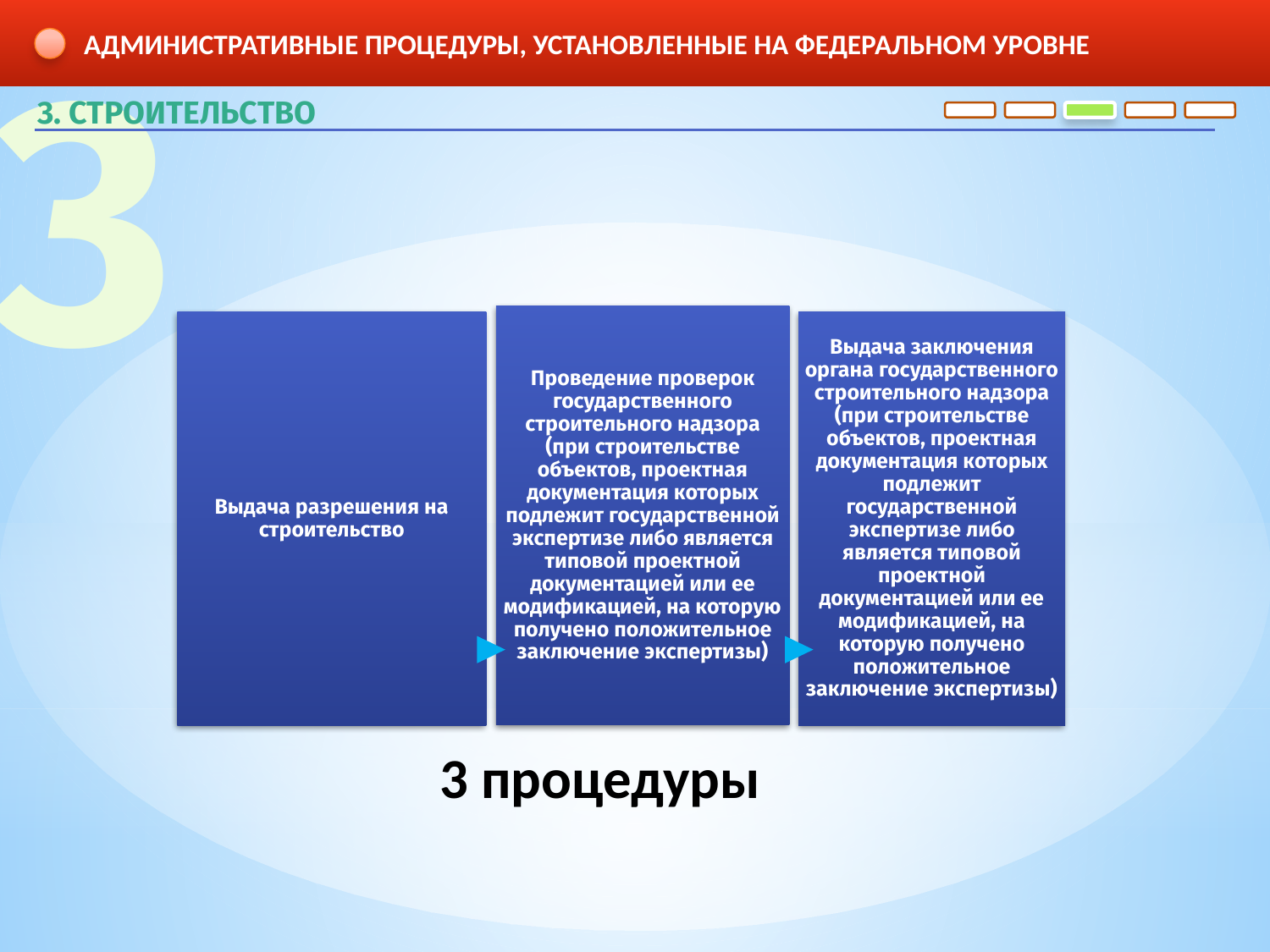

3
АДМИНИСТРАТИВНЫЕ ПРОЦЕДУРЫ, УСТАНОВЛЕННЫЕ НА ФЕДЕРАЛЬНОМ УРОВНЕ

3. СТРОИТЕЛЬСТВО

Выдача разрешения на строительство
Проведение проверок государственного строительного надзора (при строительстве объектов, проектная документация которых подлежит государственной экспертизе либо является типовой проектной документацией или ее модификацией, на которую получено положительное заключение экспертизы)
Выдача заключения органа государственного строительного надзора (при строительстве объектов, проектная документация которых подлежит государственной экспертизе либо является типовой проектной документацией или ее модификацией, на которую получено положительное заключение экспертизы)

3 процедуры